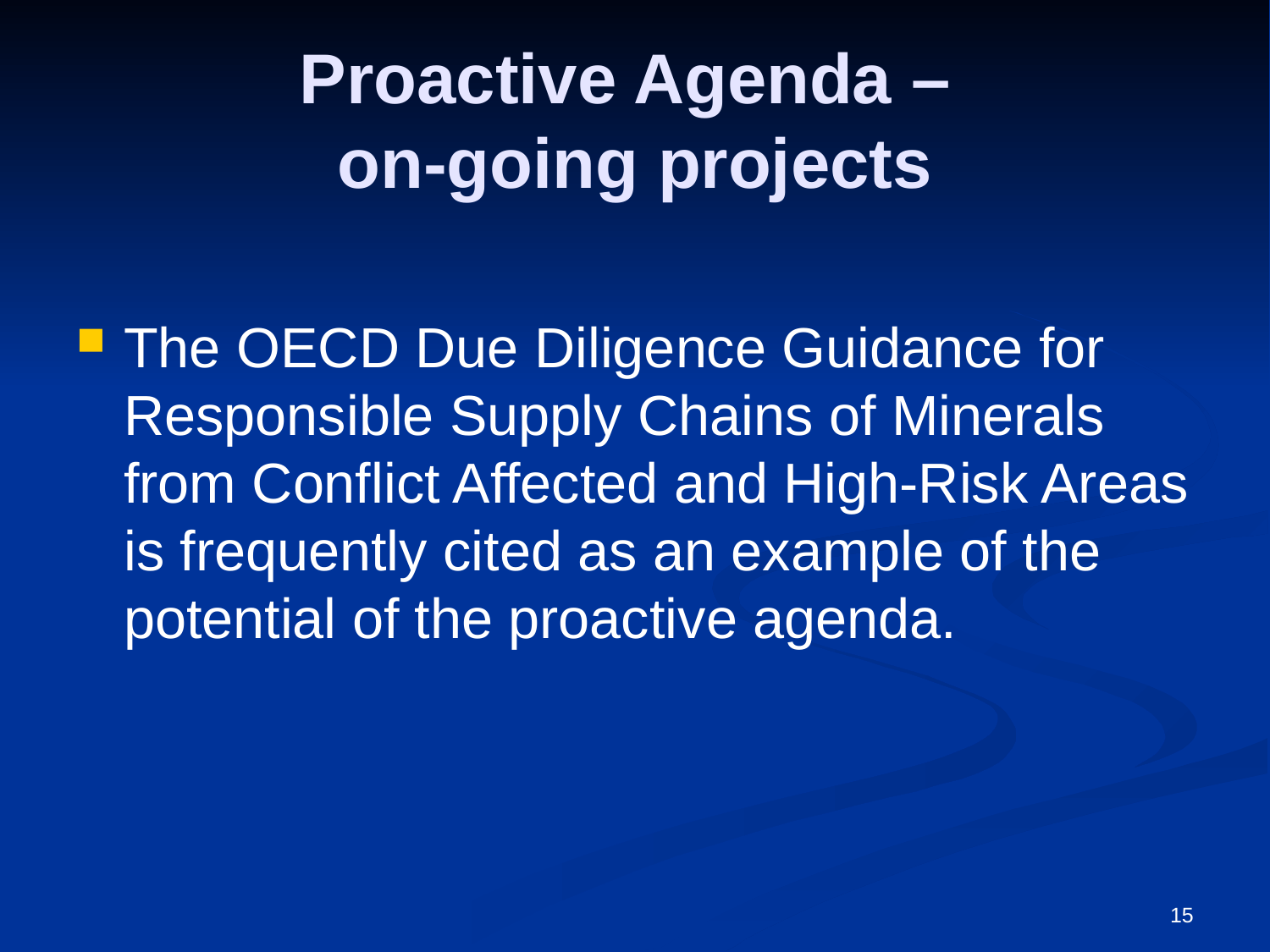

# Proactive Agenda – on-going projects

The OECD Due Diligence Guidance for Responsible Supply Chains of Minerals from Conflict Affected and High-Risk Areas is frequently cited as an example of the potential of the proactive agenda.

15